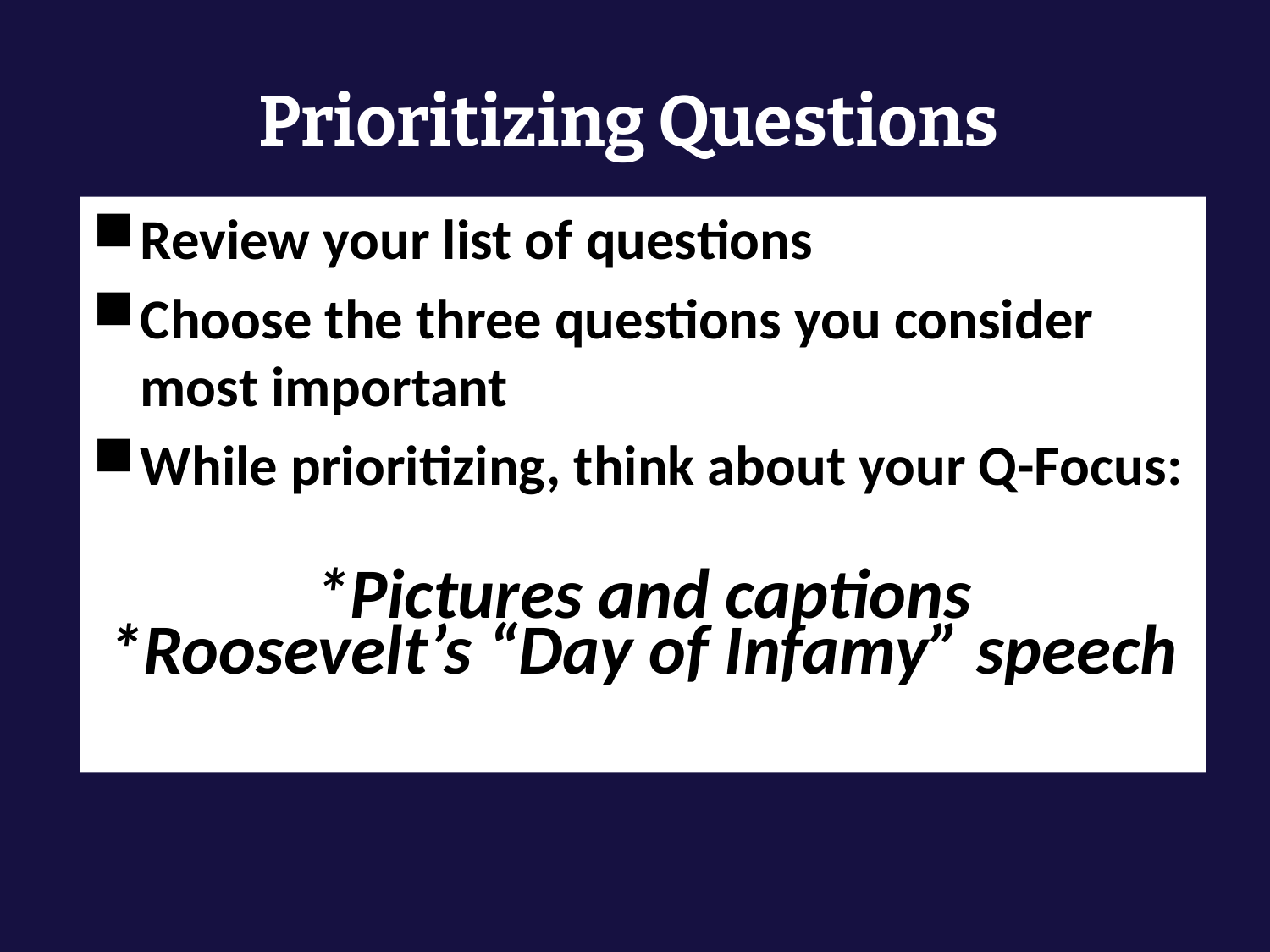

# Prioritizing Questions
Review your list of questions
Choose the three questions you consider most important
While prioritizing, think about your Q-Focus:

*Pictures and captions
*Roosevelt’s “Day of Infamy” speech